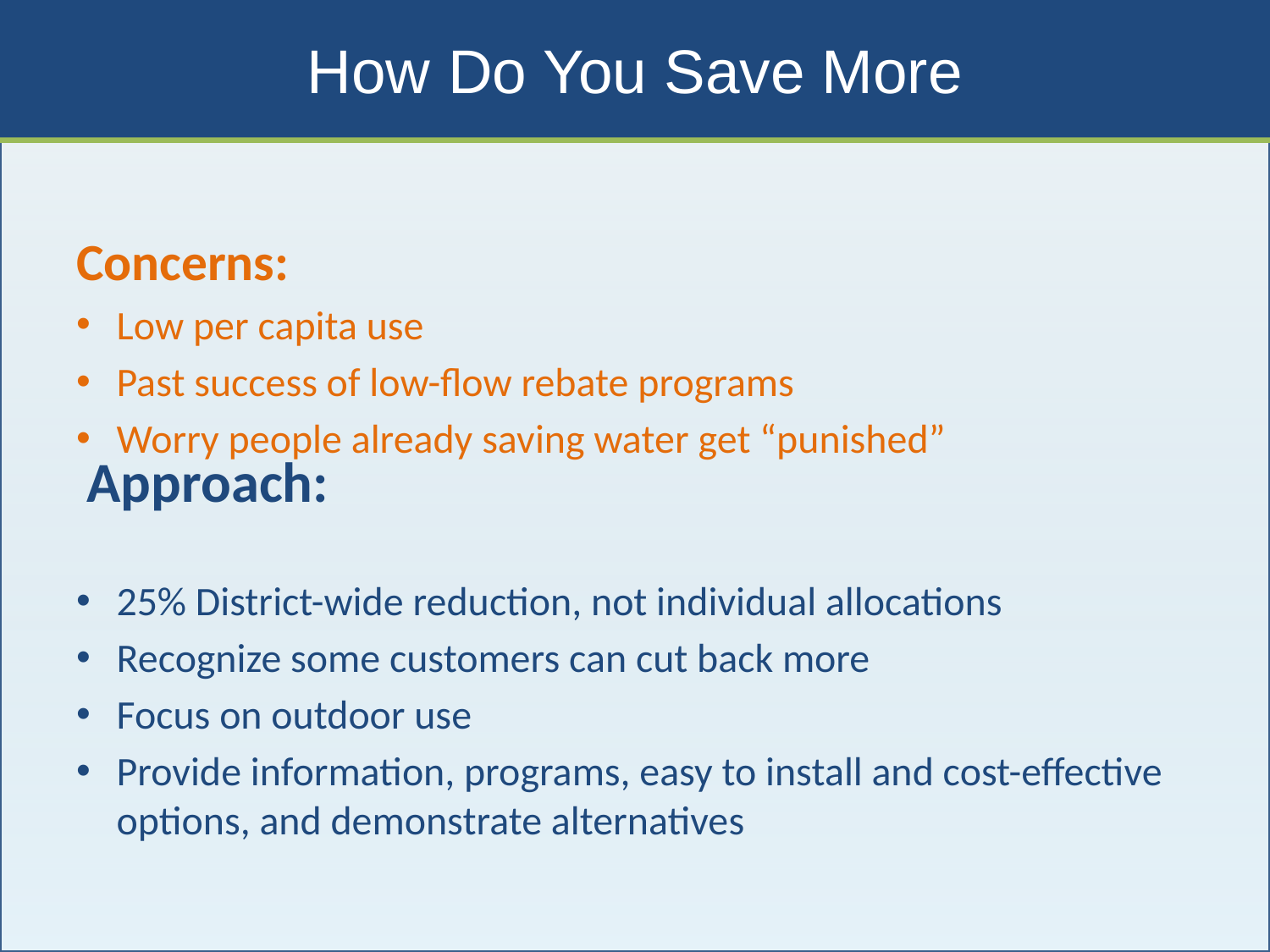

How Do You Save More
Concerns:
Low per capita use
Past success of low-flow rebate programs
Worry people already saving water get “punished”

25% District-wide reduction, not individual allocations
Recognize some customers can cut back more
Focus on outdoor use
Provide information, programs, easy to install and cost-effective options, and demonstrate alternatives
Approach: